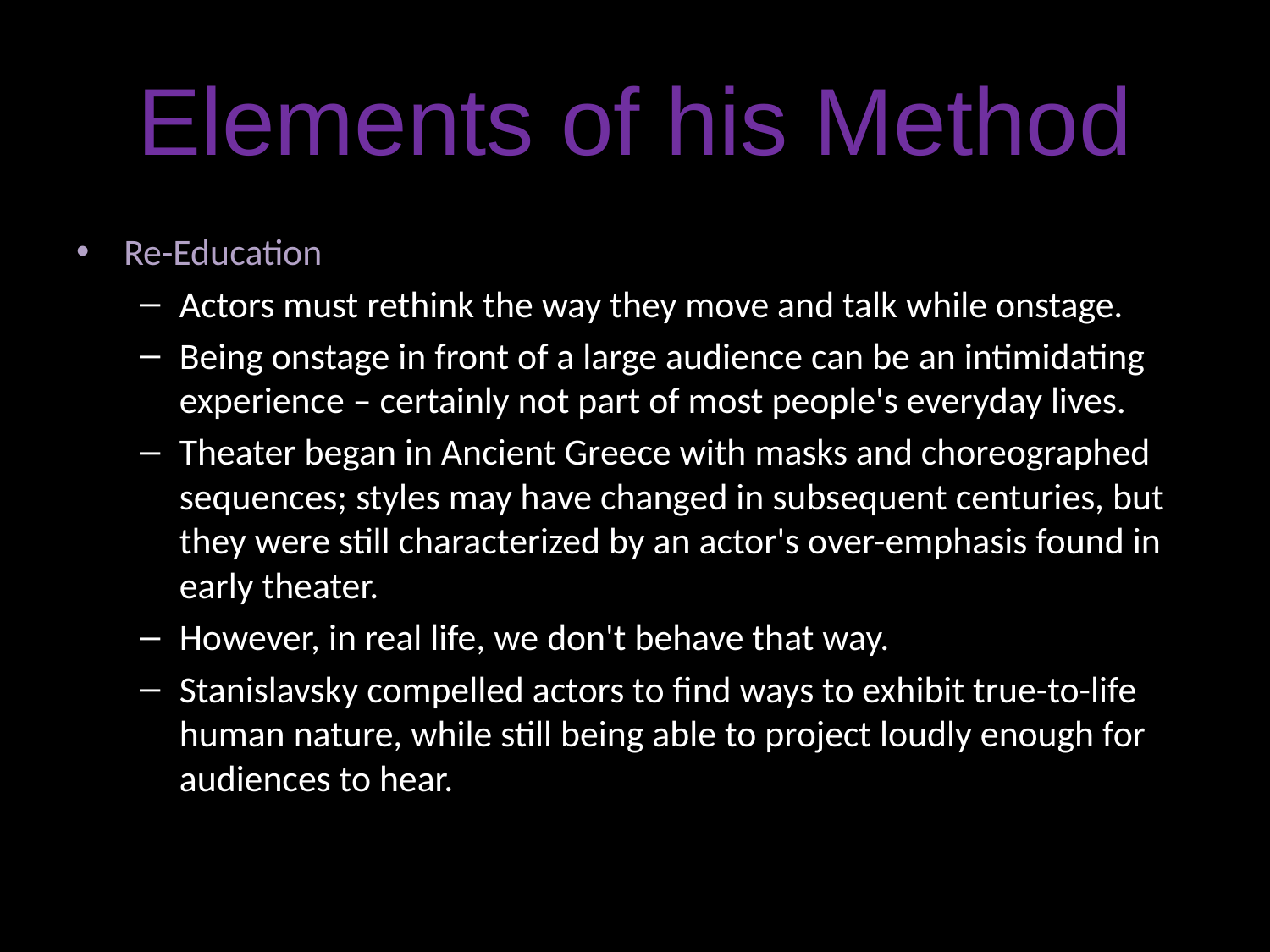

# Elements of his Method
Re-Education
Actors must rethink the way they move and talk while onstage.
Being onstage in front of a large audience can be an intimidating experience – certainly not part of most people's everyday lives.
Theater began in Ancient Greece with masks and choreographed sequences; styles may have changed in subsequent centuries, but they were still characterized by an actor's over-emphasis found in early theater.
However, in real life, we don't behave that way.
Stanislavsky compelled actors to find ways to exhibit true-to-life human nature, while still being able to project loudly enough for audiences to hear.